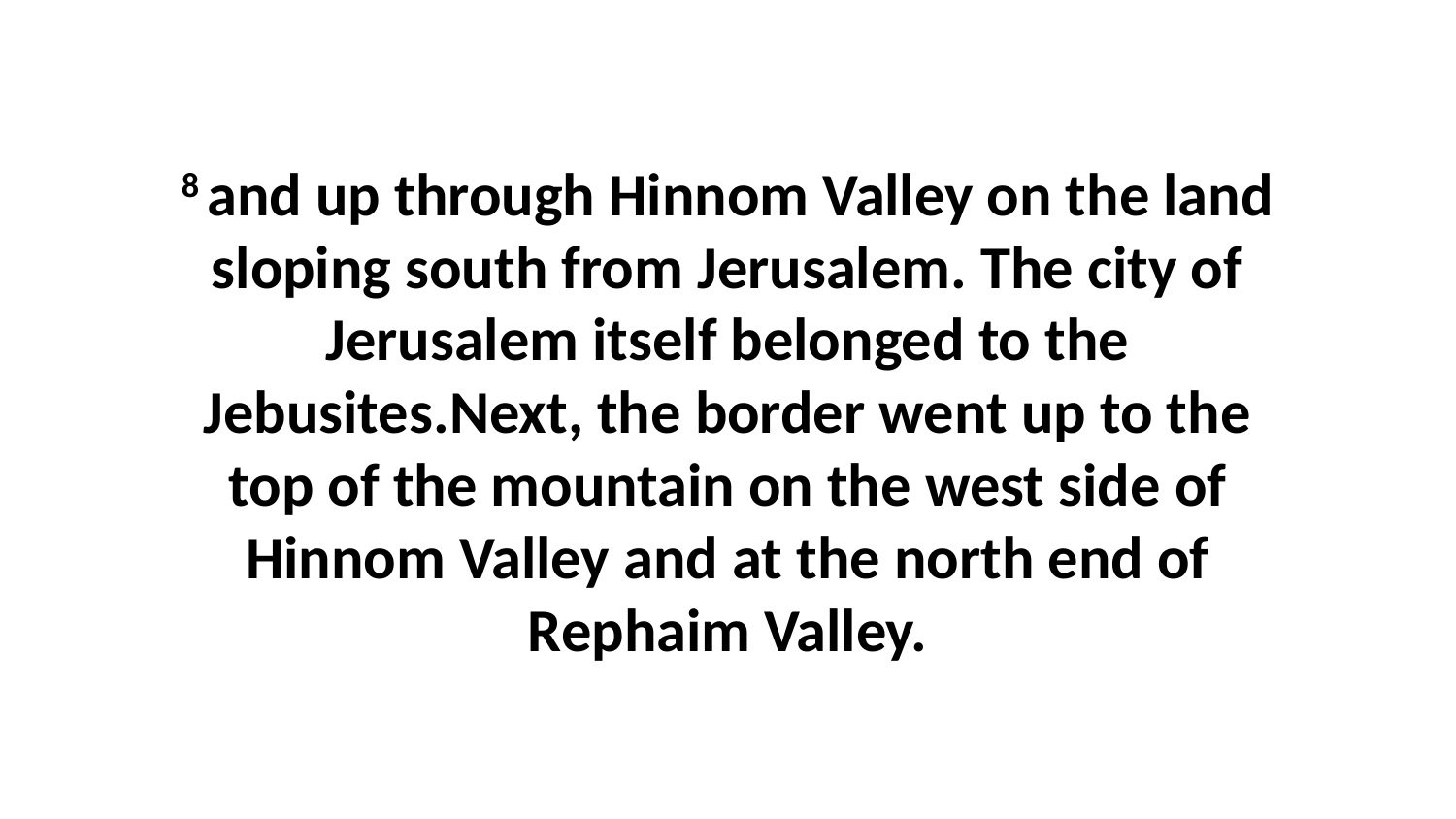

8 and up through Hinnom Valley on the land sloping south from Jerusalem. The city of Jerusalem itself belonged to the Jebusites.Next, the border went up to the top of the mountain on the west side of Hinnom Valley and at the north end of Rephaim Valley.